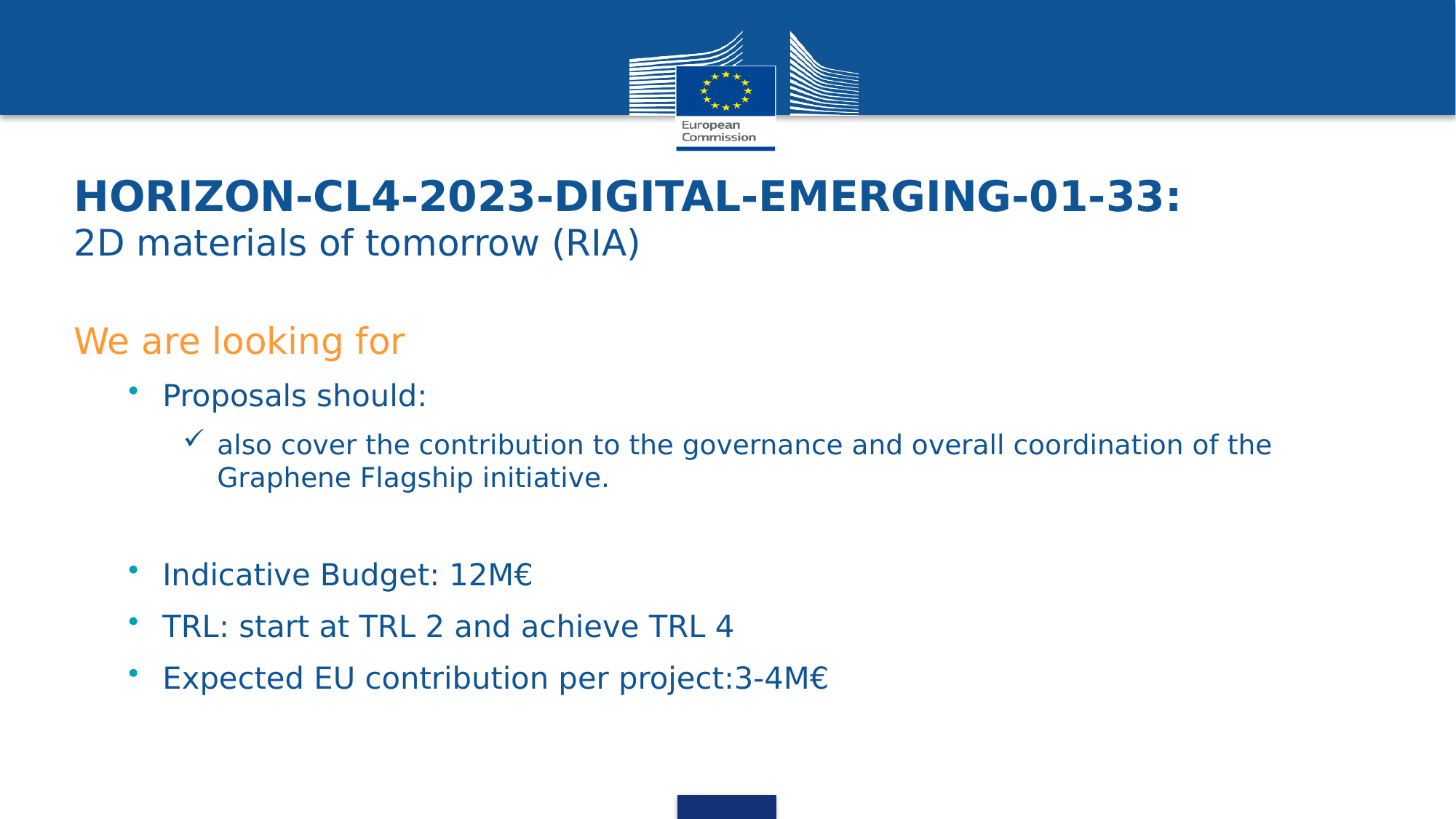

# HORIZON-CL4-2023-DIGITAL-EMERGING-01-33: 2D materials of tomorrow (RIA)
We are looking for
Proposals should:
also cover the contribution to the governance and overall coordination of the Graphene Flagship initiative.

Indicative Budget: 12M€
TRL: start at TRL 2 and achieve TRL 4
Expected EU contribution per project:3-4M€